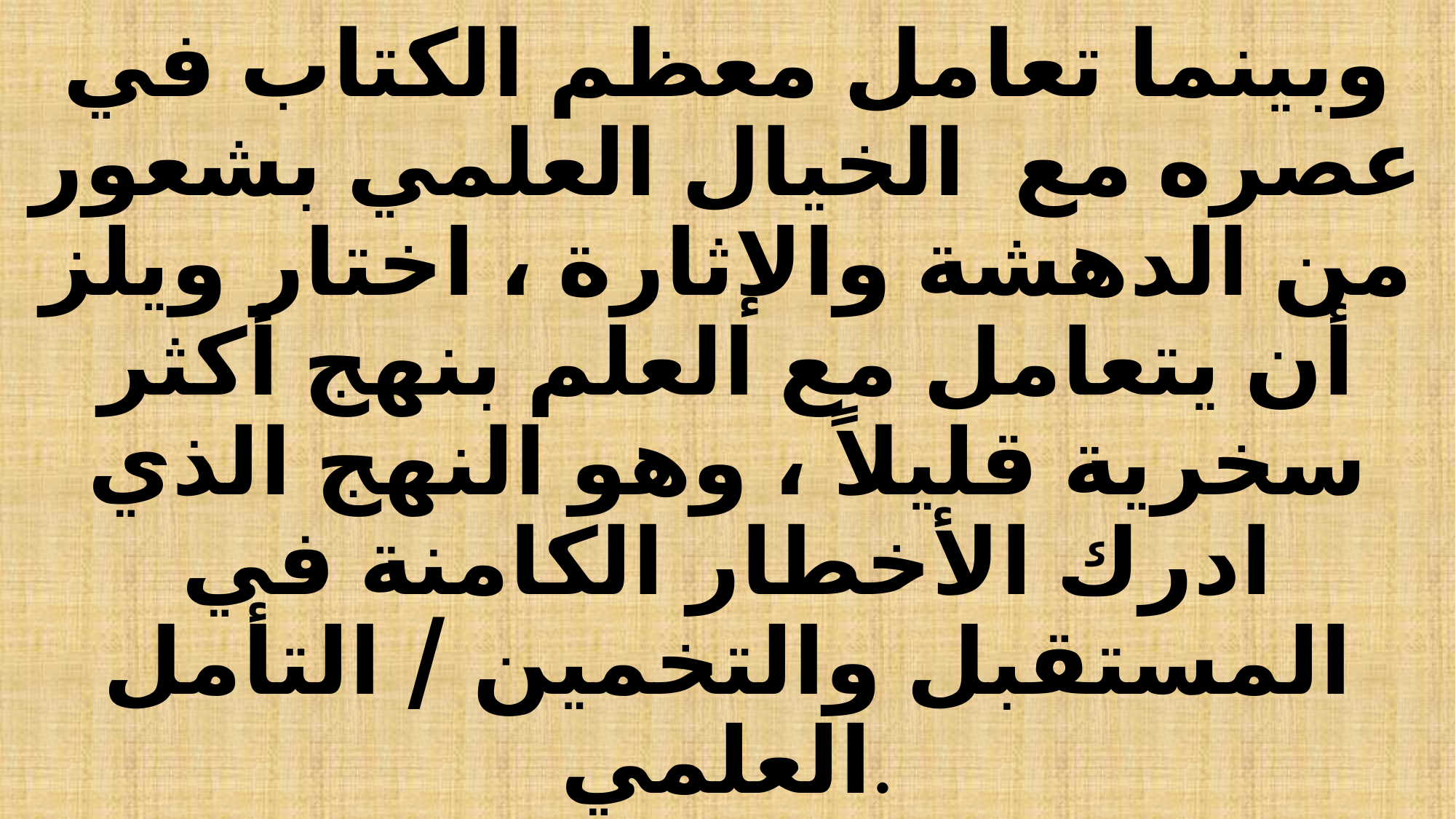

# وبينما تعامل معظم الكتاب في عصره مع  الخيال العلمي بشعور من الدهشة والإثارة ، اختار ويلز أن يتعامل مع العلم بنهج أكثر سخرية قليلاً ، وهو النهج الذي ادرك الأخطار الكامنة في المستقبل والتخمين / التأمل العلمي.